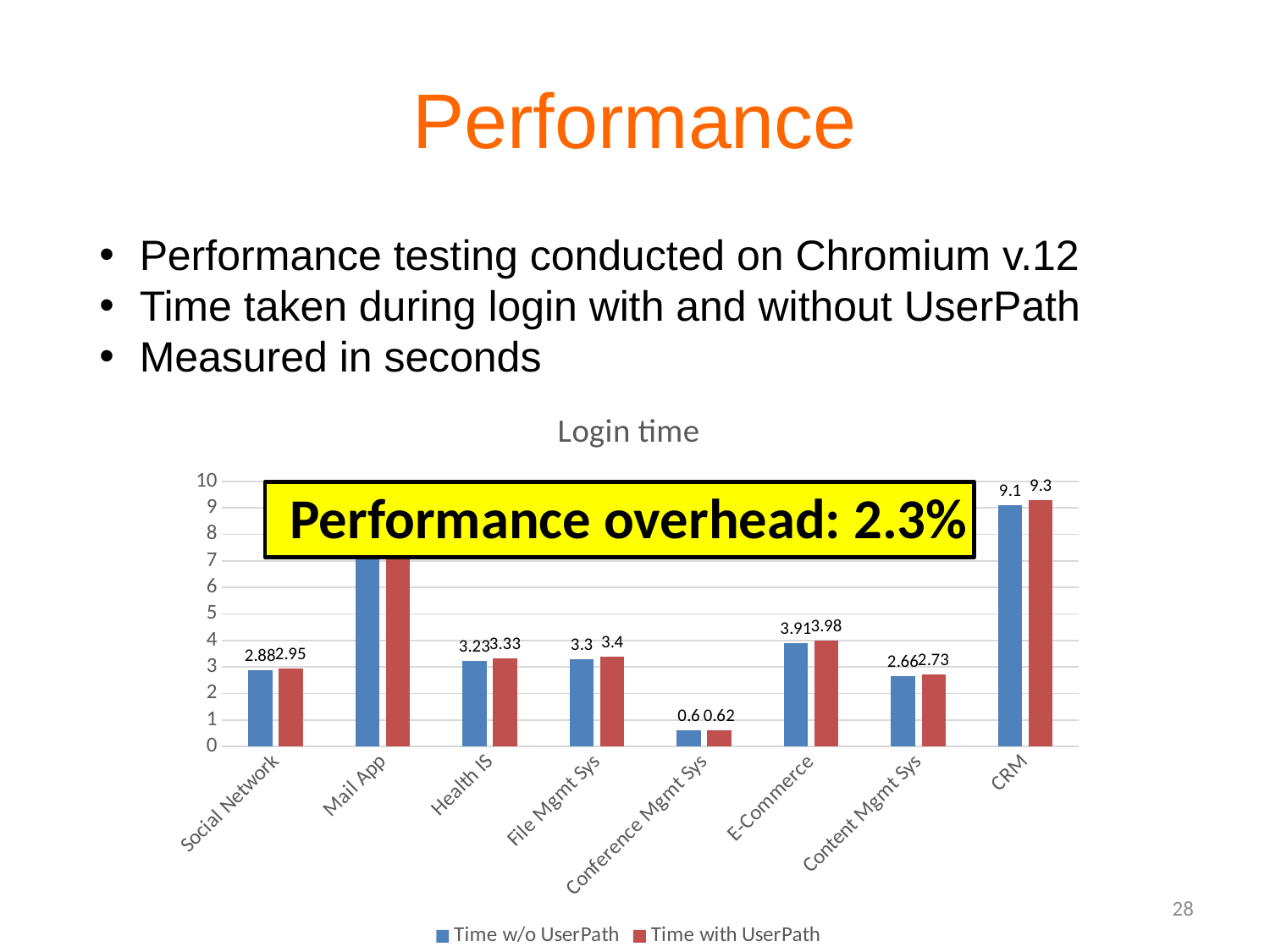

# Performance
Performance testing conducted on Chromium v.12
Time taken during login with and without UserPath
Measured in seconds

### Chart: Login time

| Category | Time w/o UserPath | Time with UserPath |
|---|---|---|
| Social Network | 2.88 | 2.95 |
| Mail App | 7.28 | 7.49 |
| Health IS | 3.23 | 3.33 |
| File Mgmt Sys | 3.3 | 3.4 |
| Conference Mgmt Sys | 0.6 | 0.62 |
| E-Commerce | 3.91 | 3.98 |
| Content Mgmt Sys | 2.66 | 2.73 |
| CRM | 9.1 | 9.3 |
Performance overhead: 2.3%

28